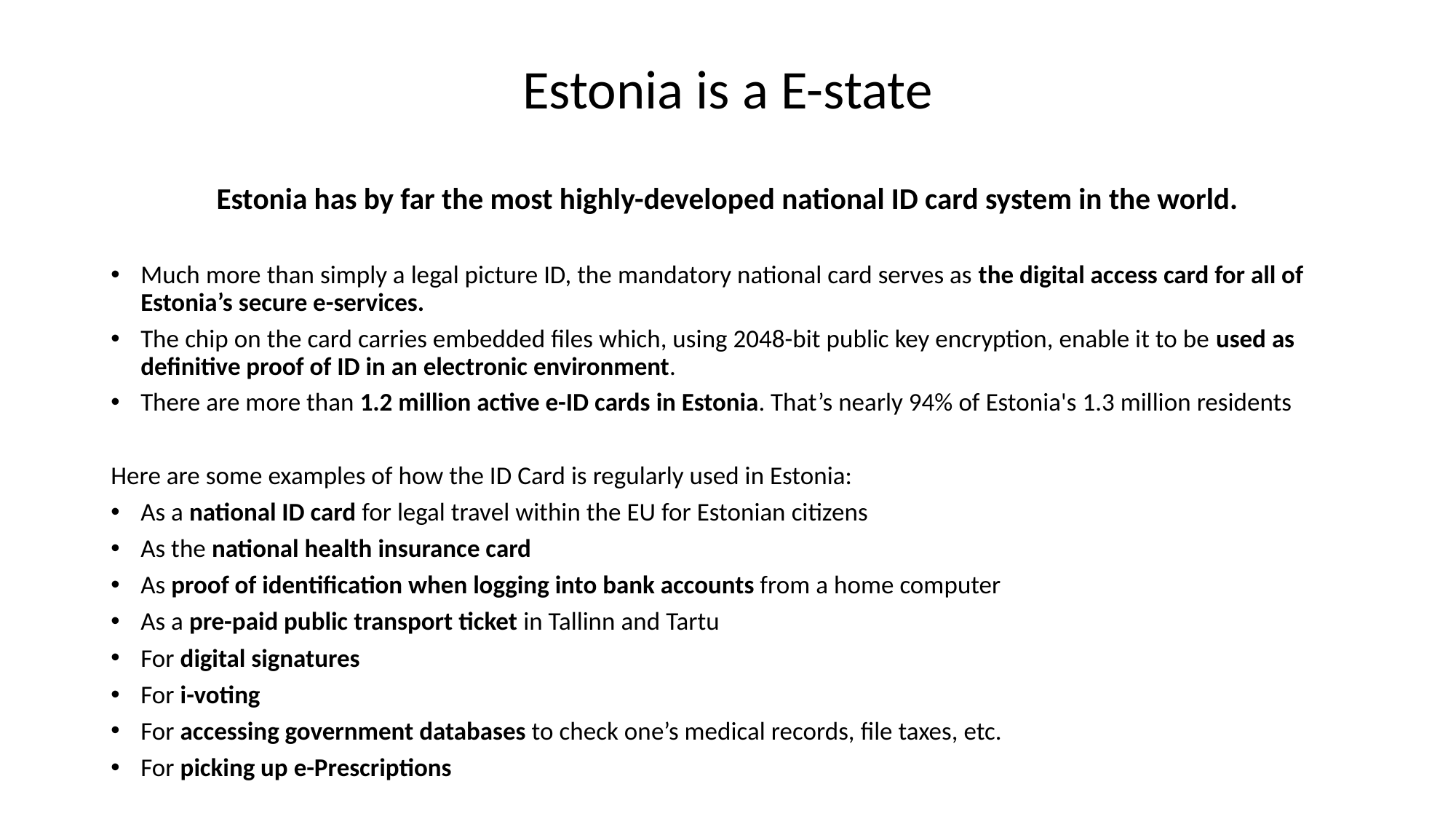

# Estonia is a E-state
Estonia has by far the most highly-developed national ID card system in the world.

Much more than simply a legal picture ID, the mandatory national card serves as the digital access card for all of Estonia’s secure e-services.
The chip on the card carries embedded files which, using 2048-bit public key encryption, enable it to be used as definitive proof of ID in an electronic environment.
There are more than 1.2 million active e-ID cards in Estonia. That’s nearly 94% of Estonia's 1.3 million residents

Here are some examples of how the ID Card is regularly used in Estonia:
As a national ID card for legal travel within the EU for Estonian citizens
As the national health insurance card
As proof of identification when logging into bank accounts from a home computer
As a pre-paid public transport ticket in Tallinn and Tartu
For digital signatures
For i-voting
For accessing government databases to check one’s medical records, file taxes, etc.
For picking up e-Prescriptions